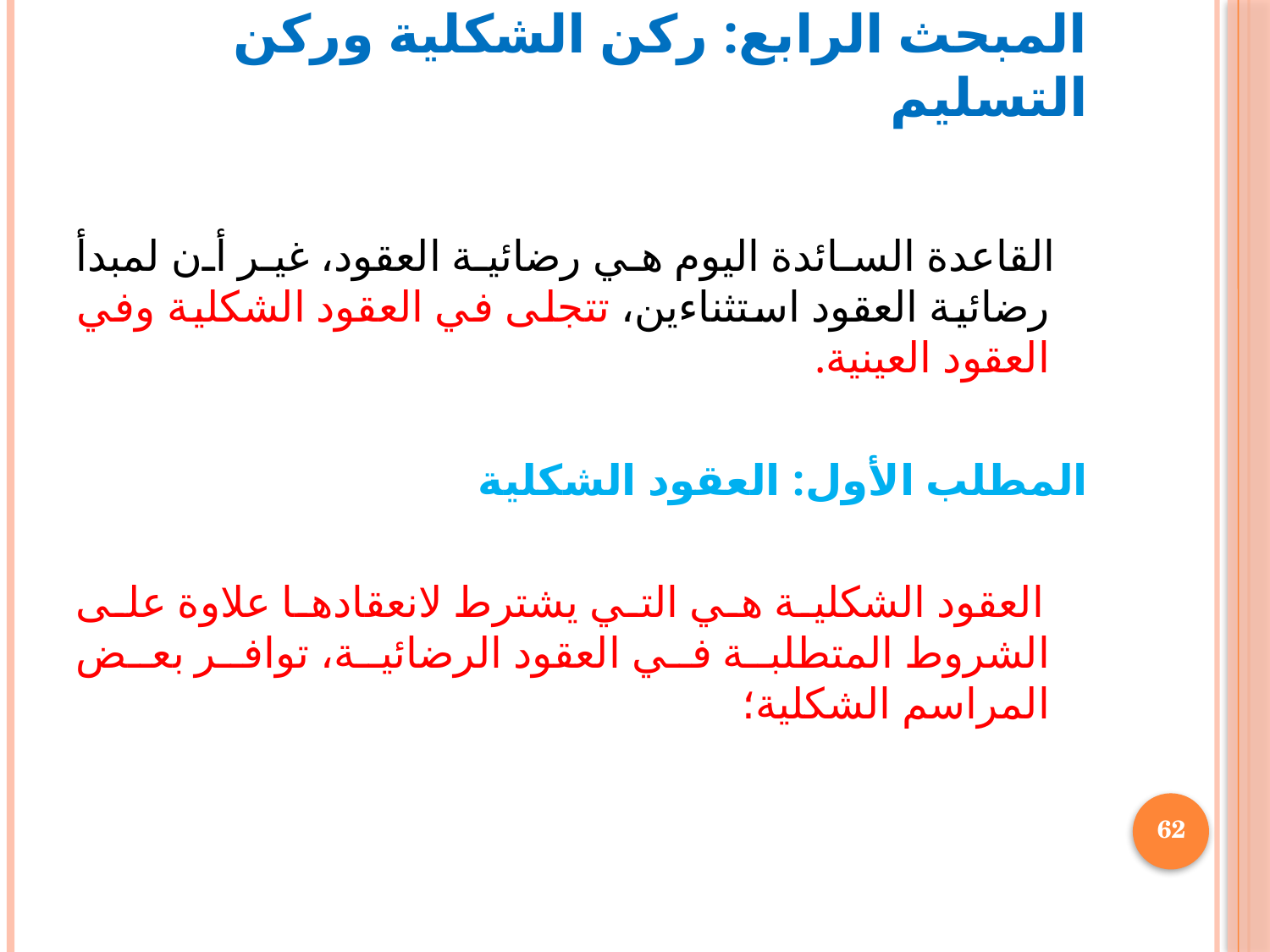

# المبحث الرابع: ركن الشكلية وركن التسليم
   القاعدة السائدة اليوم هي رضائية العقود، غير أن لمبدأ رضائية العقود استثناءين، تتجلى في العقود الشكلية وفي العقود العينية.

المطلب الأول: العقود الشكلية

    العقود الشكلية هي التي يشترط لانعقادها علاوة على الشروط المتطلبة في العقود الرضائية، توافر بعض المراسم الشكلية؛
62